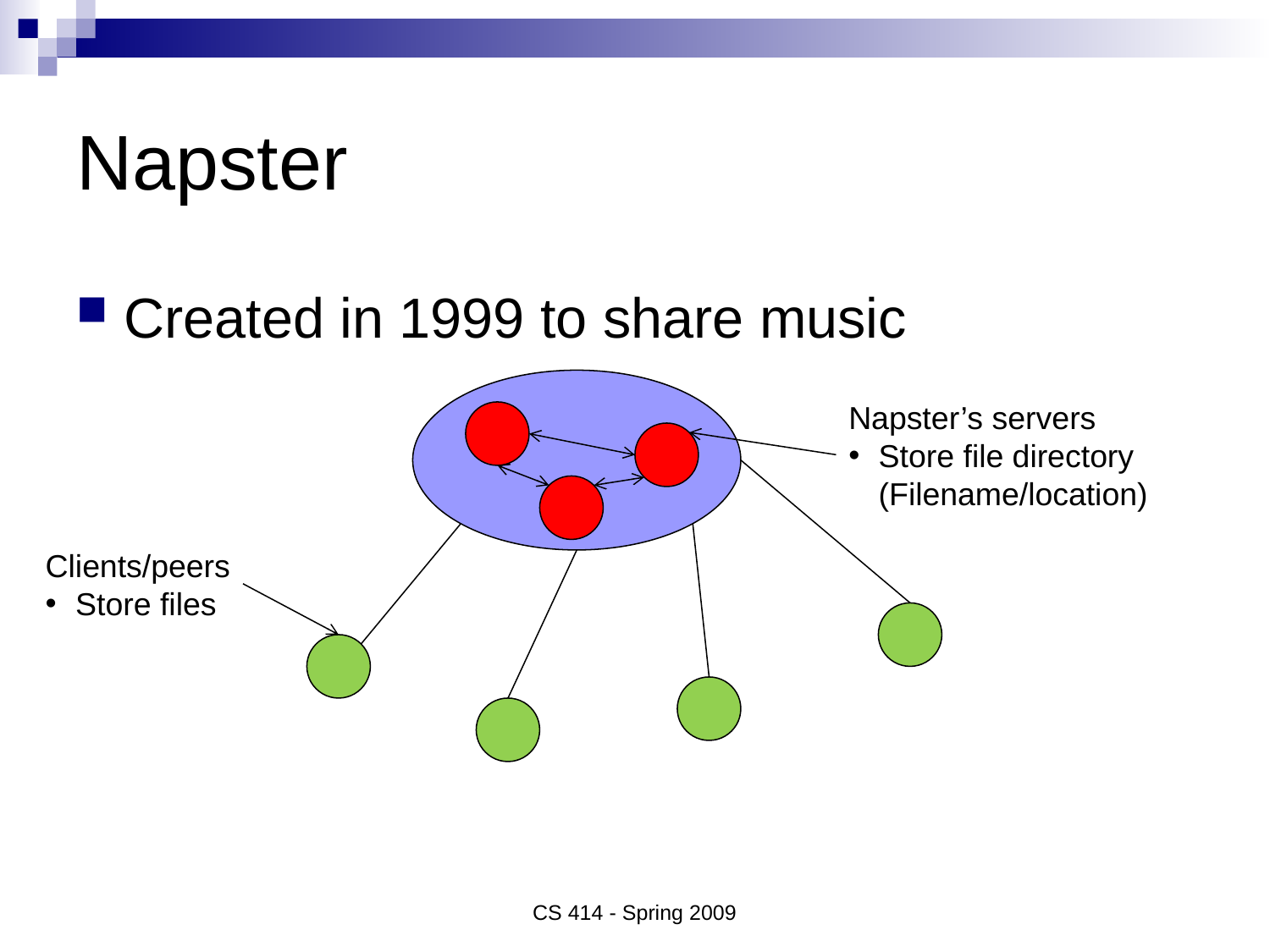

# Napster
Created in 1999 to share music

Napster’s servers
Store file directory (Filename/location)

Clients/peers
Store files

CS 414 - Spring 2009